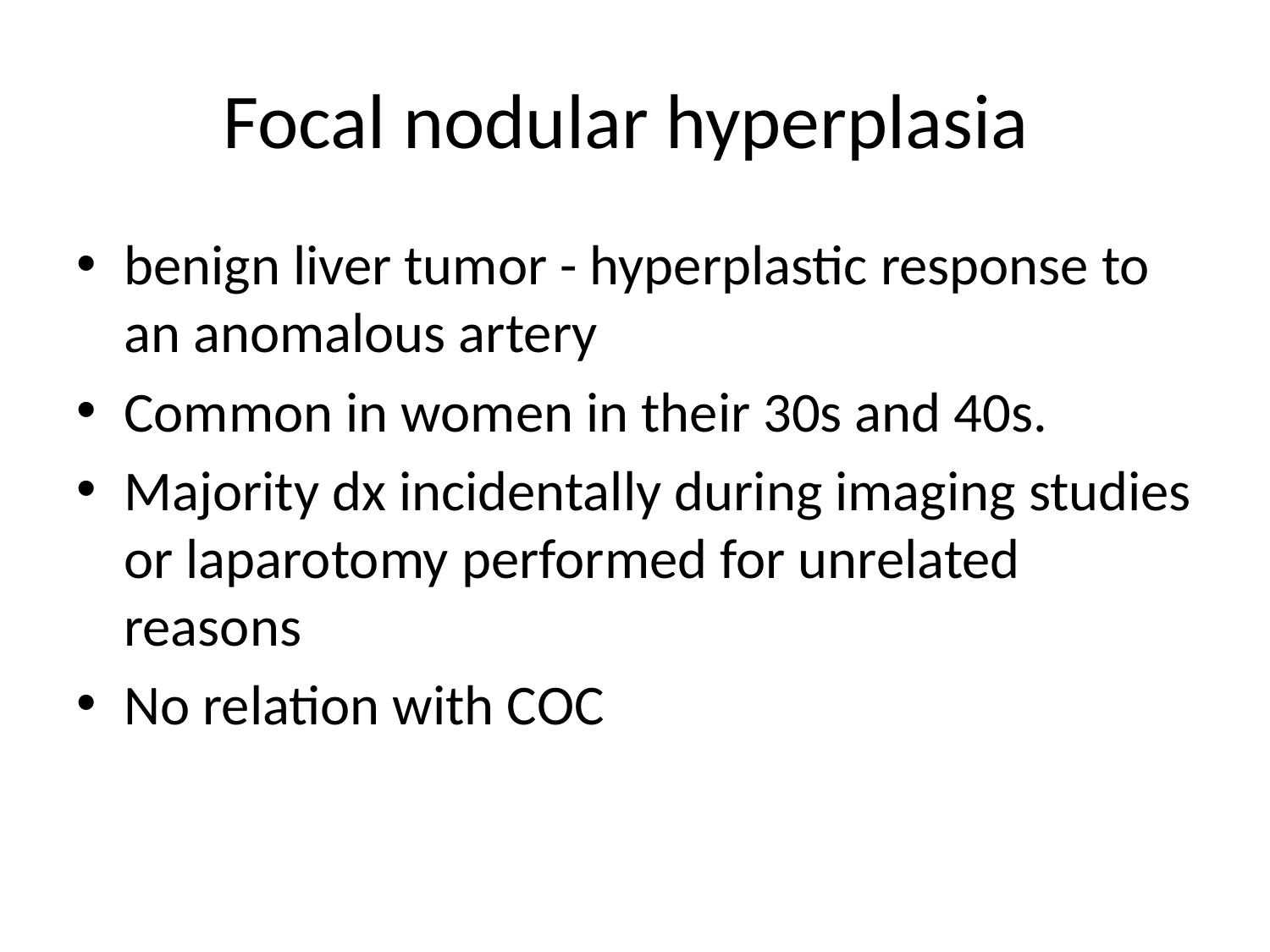

# Focal nodular hyperplasia
benign liver tumor - hyperplastic response to an anomalous artery
Common in women in their 30s and 40s.
Majority dx incidentally during imaging studies or laparotomy performed for unrelated reasons
No relation with COC